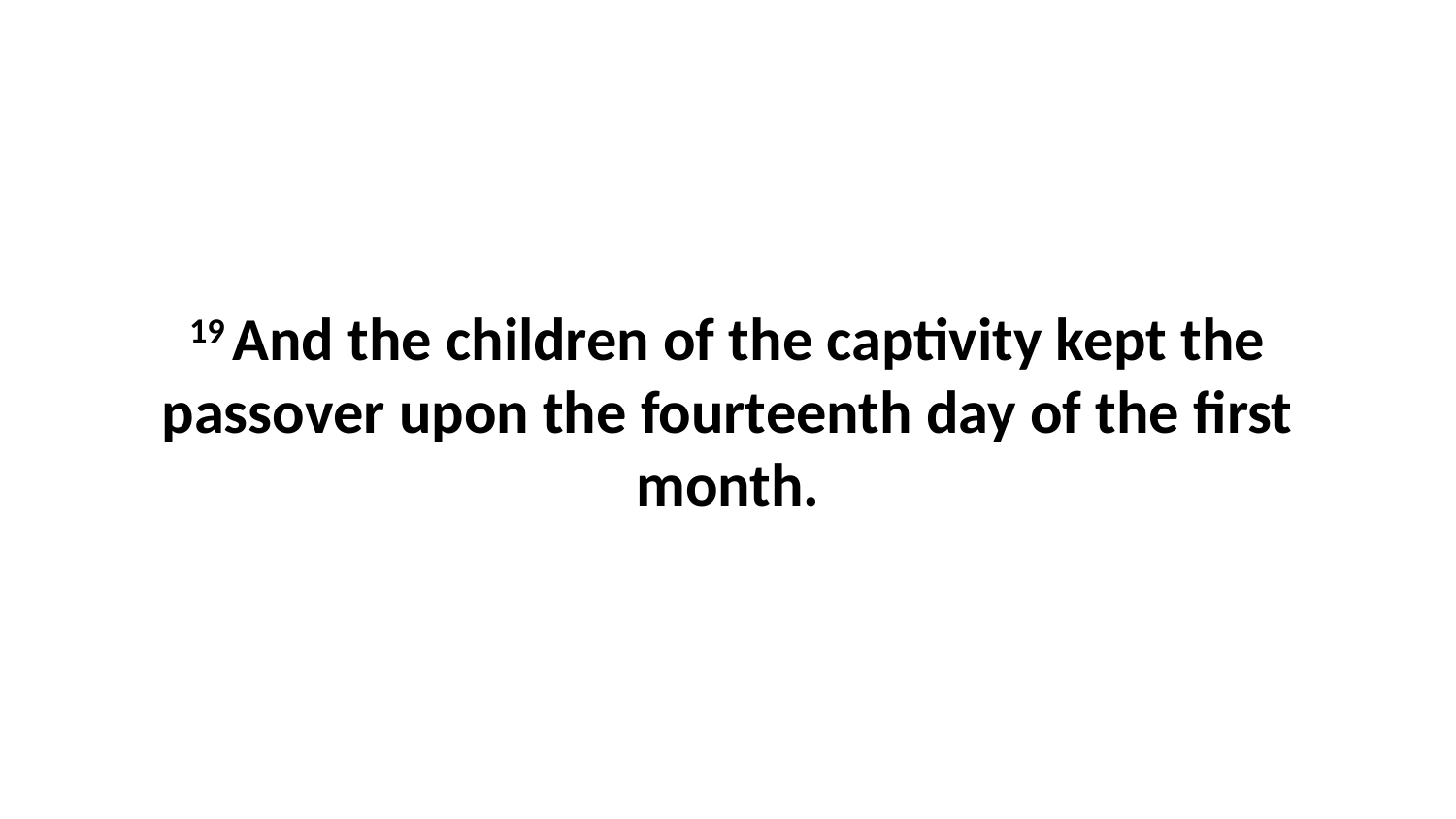

19 And the children of the captivity kept the passover upon the fourteenth day of the first month.